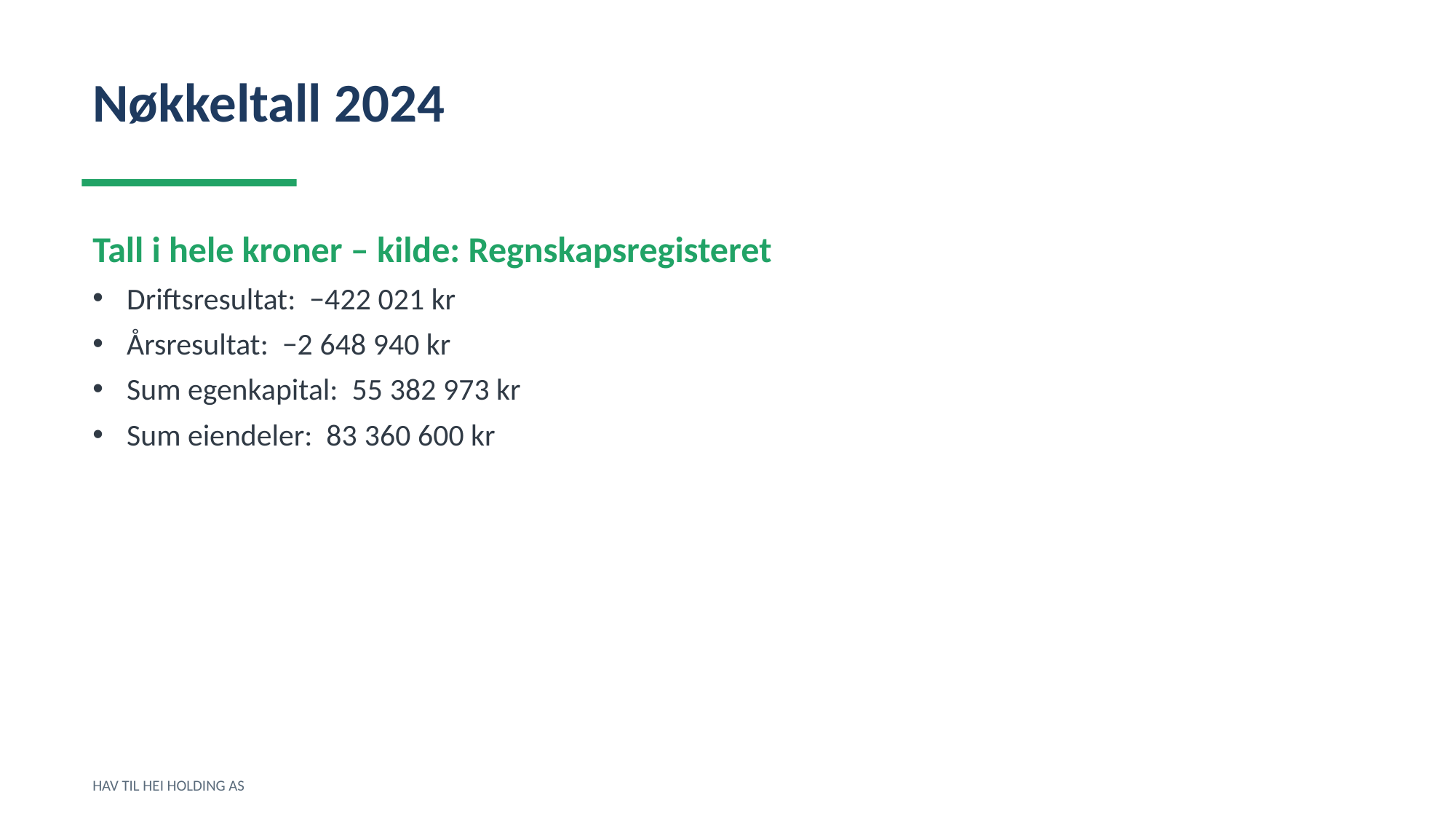

Nøkkeltall 2024

Tall i hele kroner – kilde: Regnskapsregisteret
Driftsresultat:  −422 021 kr
Årsresultat:  −2 648 940 kr
Sum egenkapital:  55 382 973 kr
Sum eiendeler:  83 360 600 kr
HAV TIL HEI HOLDING AS